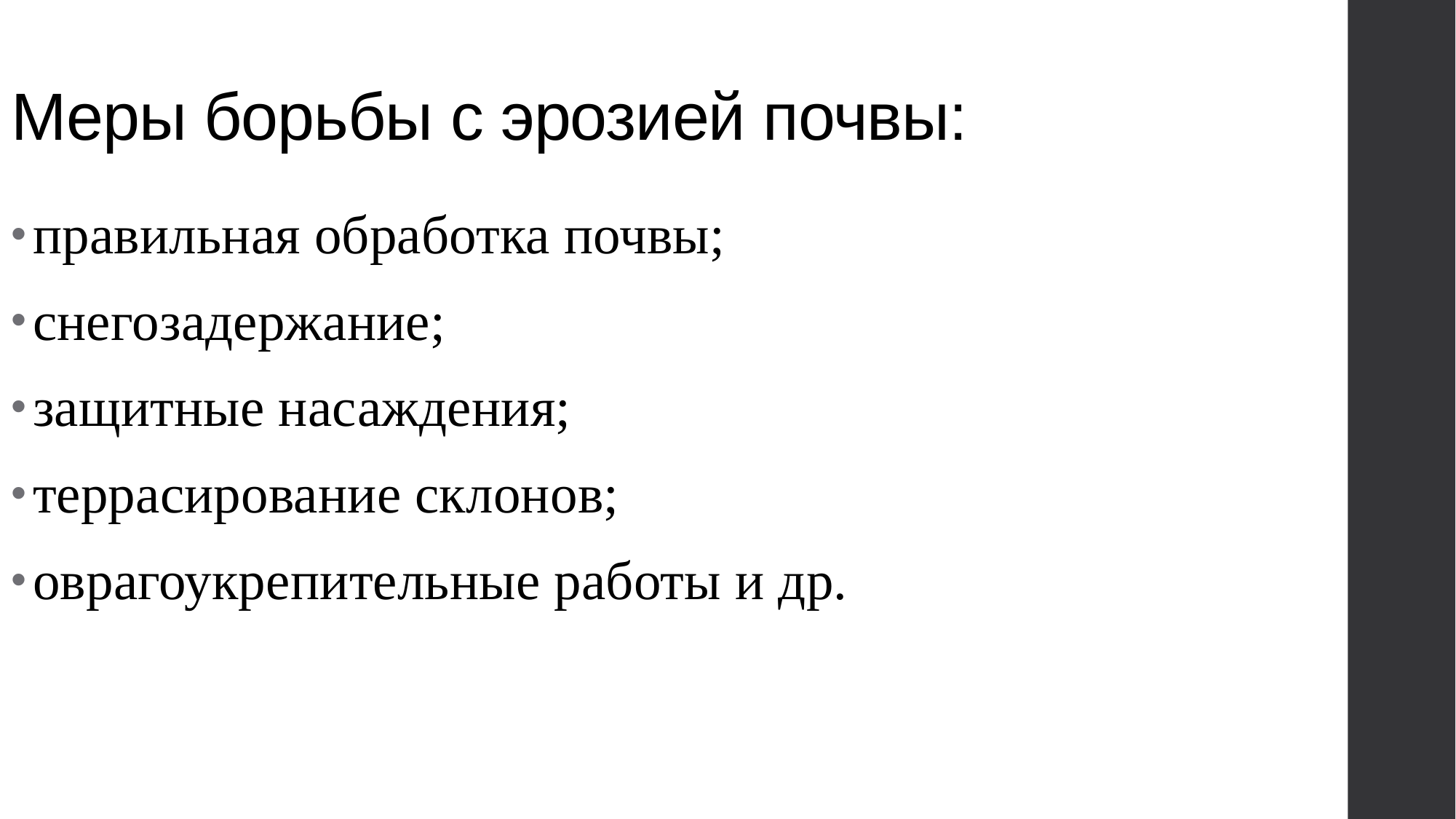

# Меры борьбы с эрозией почвы:
правильная обработка почвы;
снегозадержание;
защитные насаждения;
террасирование склонов;
оврагоукрепительные работы и др.